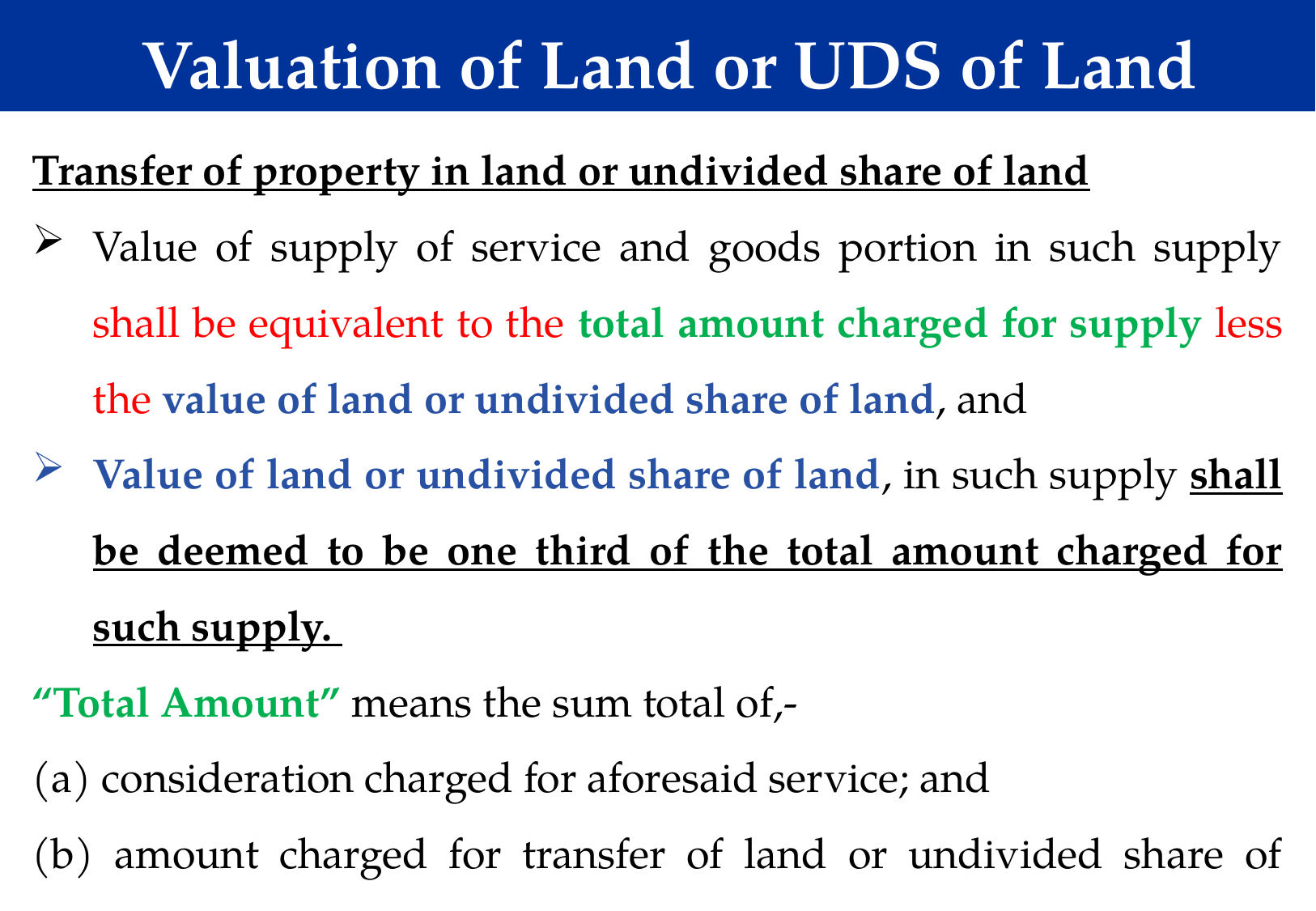

Valuation of Land or UDS of Land
Transfer of property in land or undivided share of land
Value of supply of service and goods portion in such supply shall be equivalent to the total amount charged for supply less the value of land or undivided share of land, and
Value of land or undivided share of land, in such supply shall be deemed to be one third of the total amount charged for such supply.
“Total Amount” means the sum total of,-
(a) consideration charged for aforesaid service; and
(b) amount charged for transfer of land or undivided share of land,